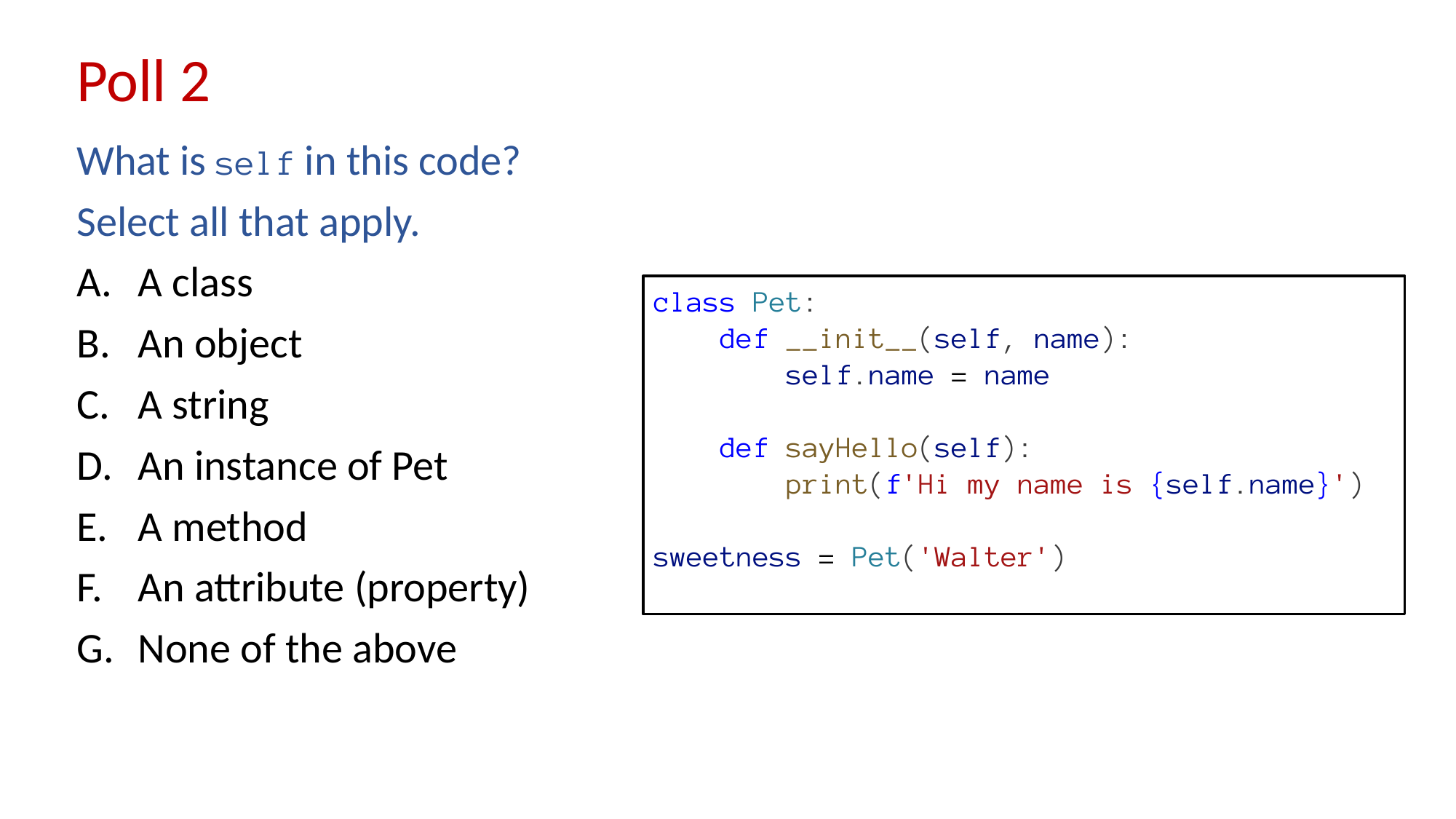

# Poll 2
What is self in this code?
Select all that apply.
A class
An object
A string
An instance of Pet
A method
An attribute (property)
None of the above

class Pet:
    def __init__(self, name):
        self.name = name
    def sayHello(self):
        print(f'Hi my name is {self.name}')

sweetness = Pet('Walter')